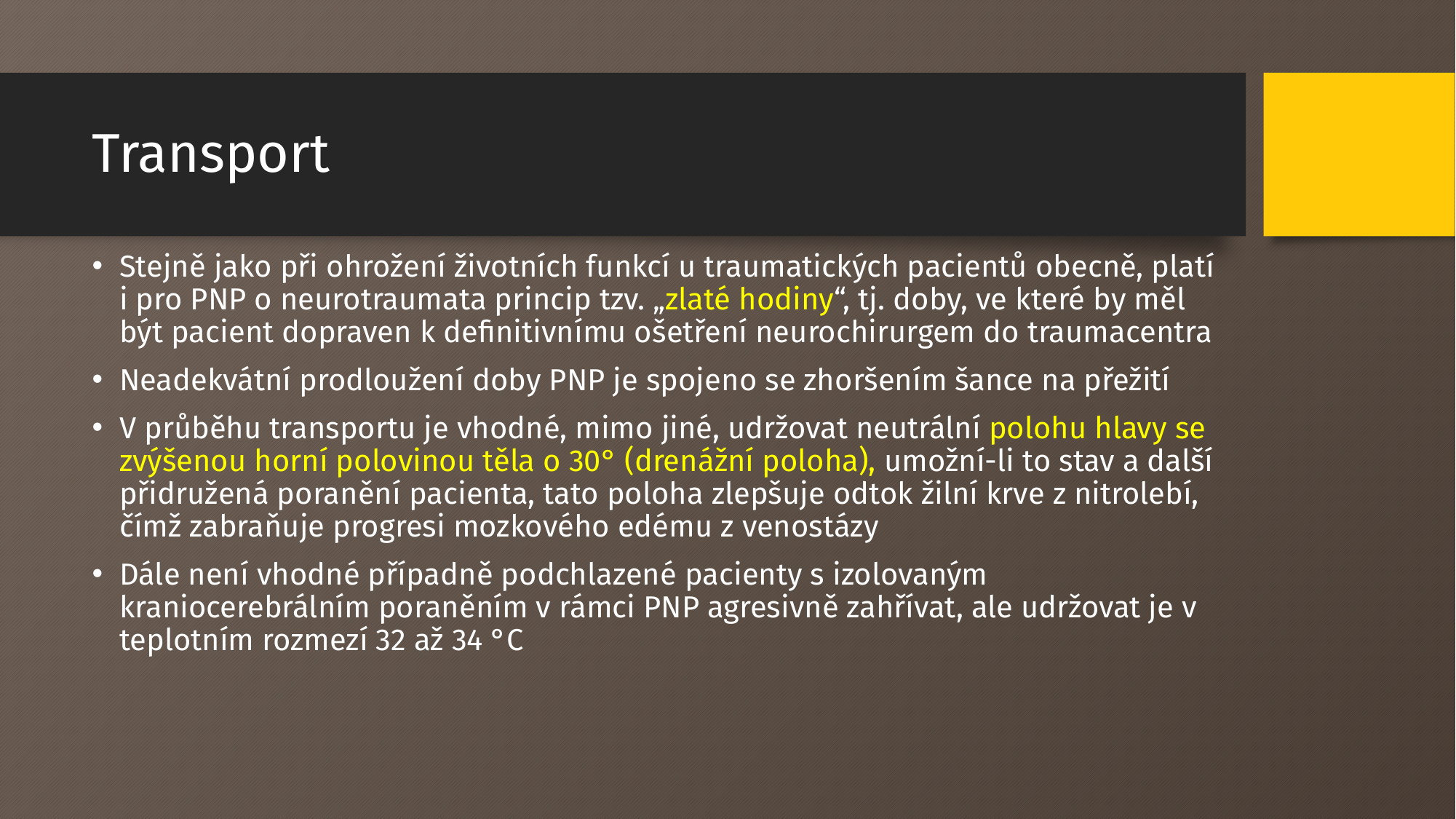

# Transport
Stejně jako při ohrožení životních funkcí u traumatických pacientů obecně, platí i pro PNP o neurotraumata princip tzv. „zlaté hodiny“, tj. doby, ve které by měl být pacient dopraven k definitivnímu ošetření neurochirurgem do traumacentra
Neadekvátní prodloužení doby PNP je spojeno se zhoršením šance na přežití
V průběhu transportu je vhodné, mimo jiné, udržovat neutrální polohu hlavy se zvýšenou horní polovinou těla o 30° (drenážní poloha), umožní-li to stav a další přidružená poranění pacienta, tato poloha zlepšuje odtok žilní krve z nitrolebí, čímž zabraňuje progresi mozkového edému z venostázy
Dále není vhodné případně podchlazené pacienty s izolovaným kraniocerebrálním poraněním v rámci PNP agresivně zahřívat, ale udržovat je v teplotním rozmezí 32 až 34 °C